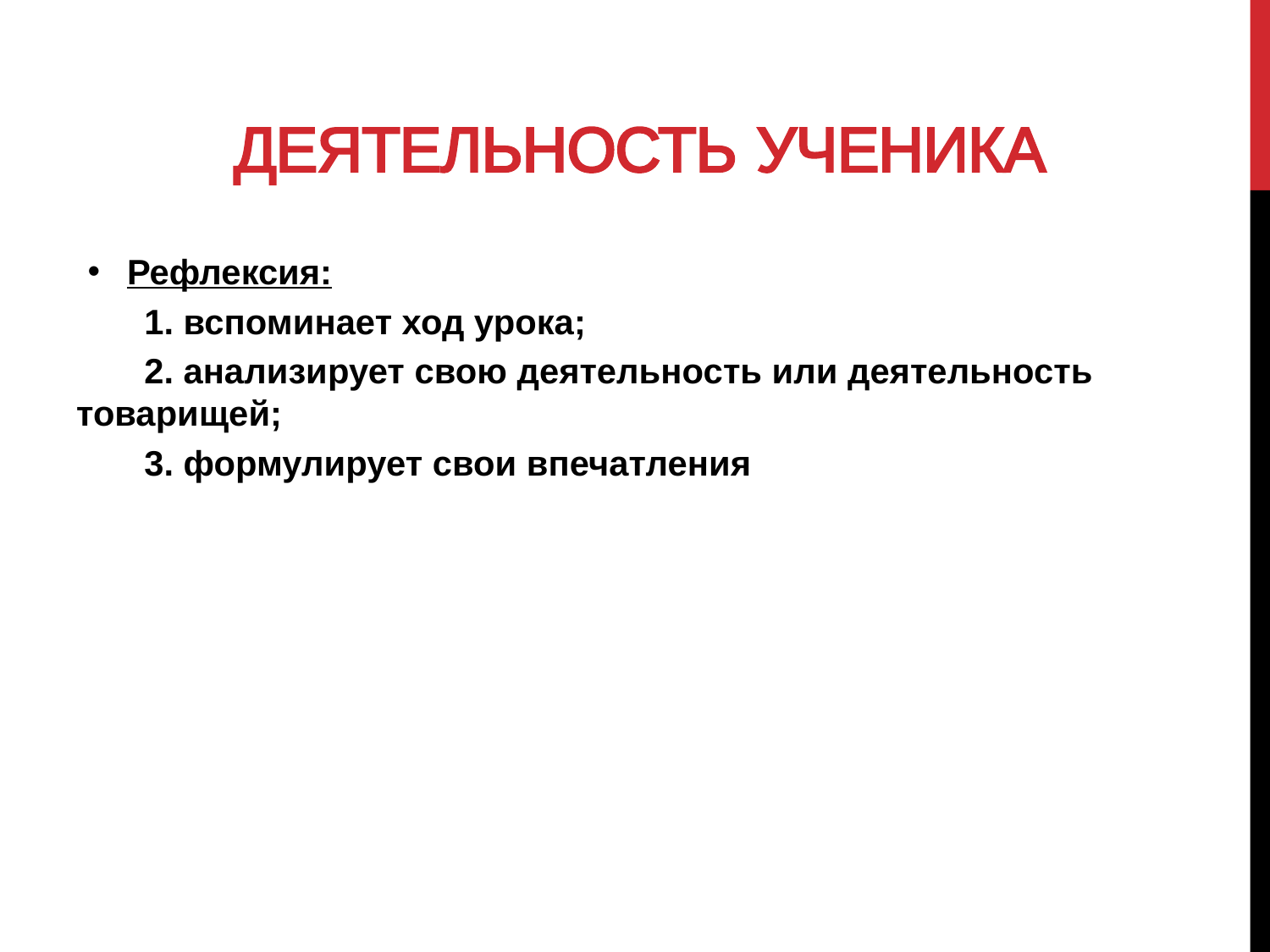

# Деятельность ученика
Рефлексия:
       1. вспоминает ход урока;
       2. анализирует свою деятельность или деятельность товарищей;
       3. формулирует свои впечатления